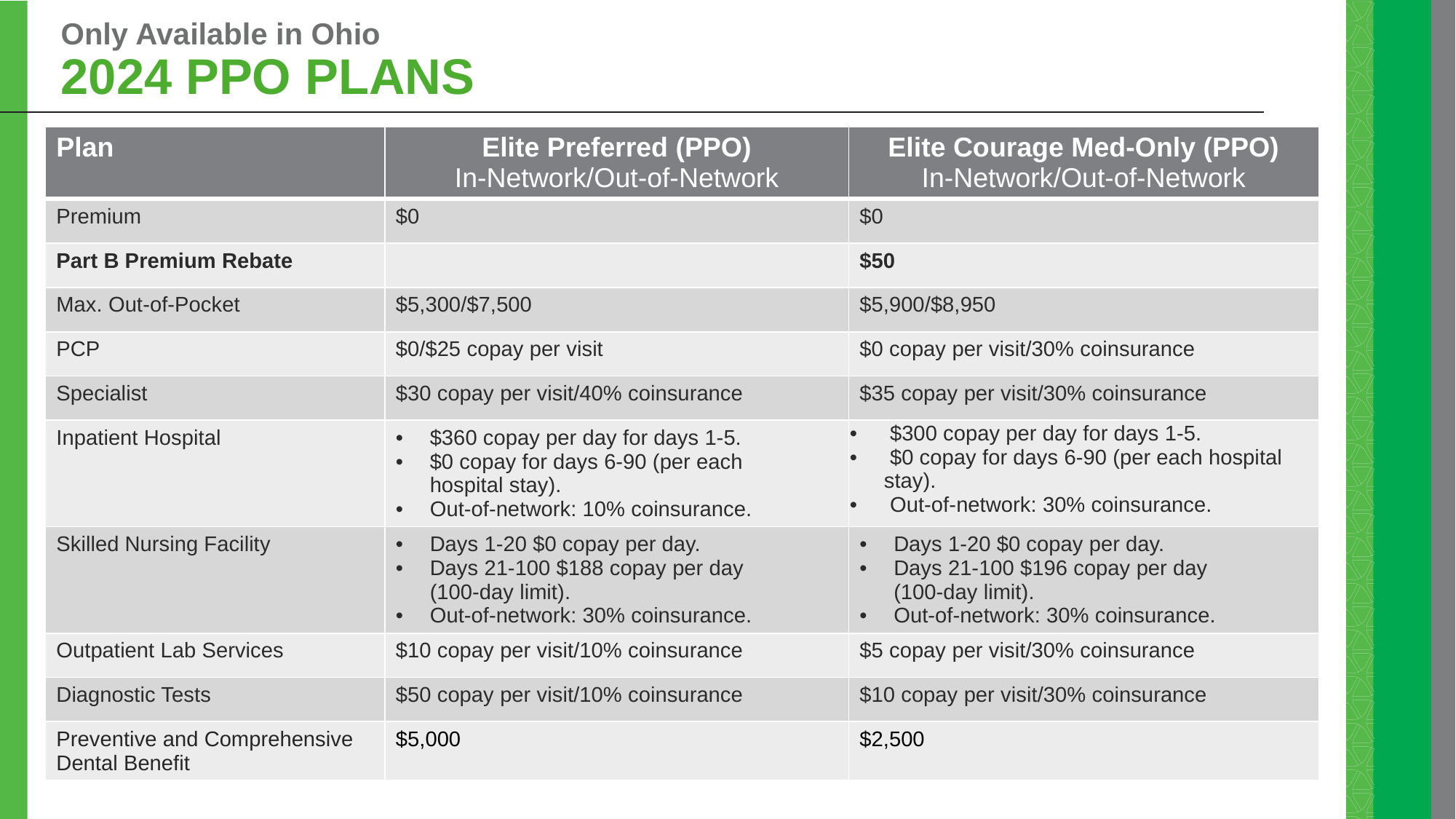

# Only Available in Ohio 2024 ppo plans
| Plan | Elite Preferred (PPO) In-Network/Out-of-Network | Elite Courage Med-Only (PPO) In-Network/Out-of-Network |
| --- | --- | --- |
| Premium | $0 | $0 |
| Part B Premium Rebate |  | $50 |
| Max. Out-of-Pocket | $5,300/$7,500 | $5,900/$8,950 |
| PCP | $0/$25 copay per visit | $0 copay per visit/30% coinsurance |
| Specialist | $30 copay per visit/40% coinsurance | $35 copay per visit/30% coinsurance |
| Inpatient Hospital | $360 copay per day for days 1-5. $0 copay for days 6-90 (per each hospital stay). Out-of-network: 10% coinsurance. | $300 copay per day for days 1-5. $0 copay for days 6-90 (per each hospital stay). Out-of-network: 30% coinsurance. |
| Skilled Nursing Facility | Days 1-20 $0 copay per day. Days 21-100 $188 copay per day (100-day limit). Out-of-network: 30% coinsurance. | Days 1-20 $0 copay per day. Days 21-100 $196 copay per day (100-day limit). Out-of-network: 30% coinsurance. |
| Outpatient Lab Services | $10 copay per visit/10% coinsurance | $5 copay per visit/30% coinsurance |
| Diagnostic Tests | $50 copay per visit/10% coinsurance | $10 copay per visit/30% coinsurance |
| Preventive and Comprehensive Dental Benefit | $5,000 | $2,500 |